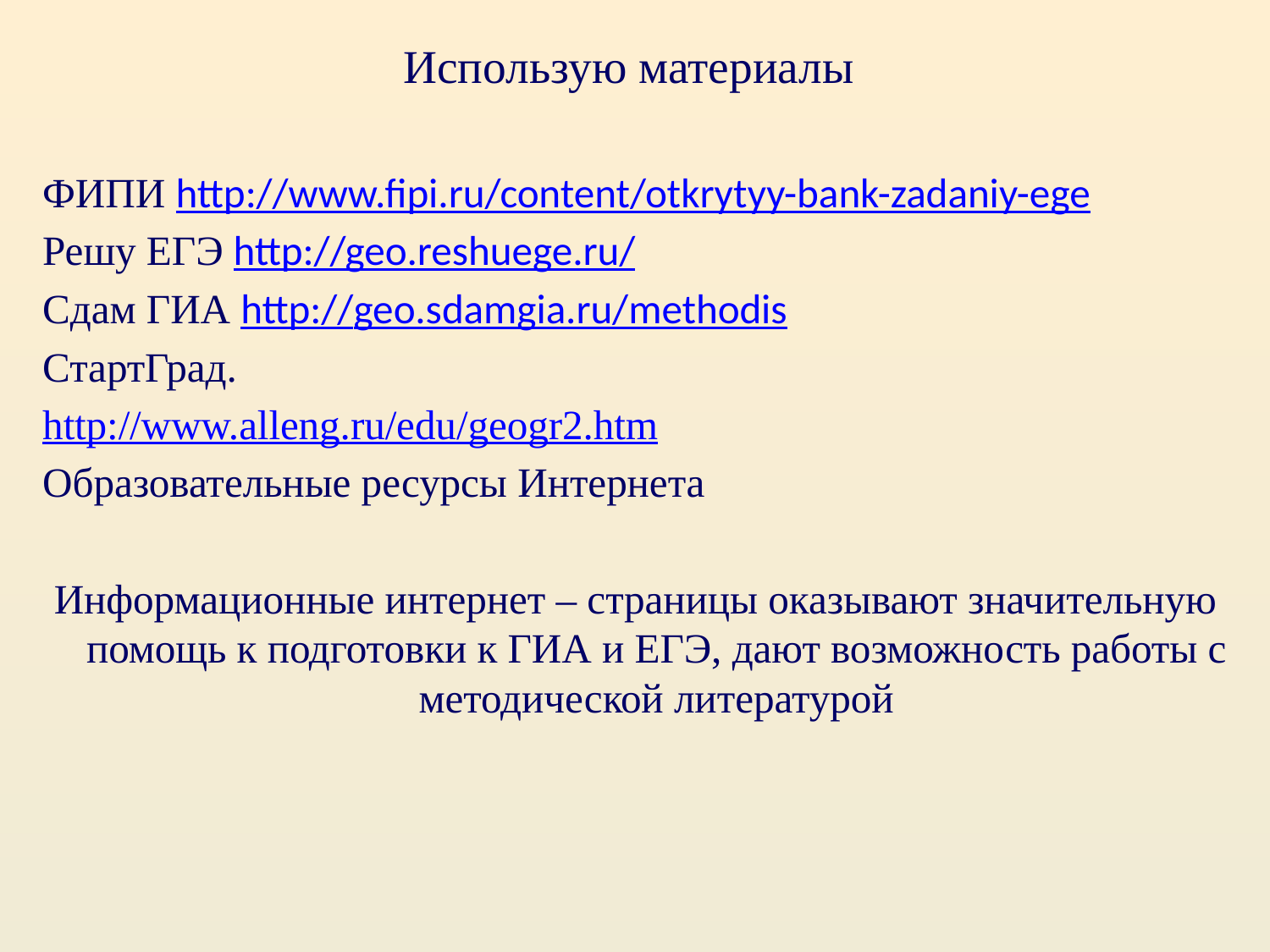

Использую материалы

ФИПИ http://www.fipi.ru/content/otkrytyy-bank-zadaniy-ege
Решу ЕГЭ http://geo.reshuege.ru/
Сдам ГИА http://geo.sdamgia.ru/methodis
СтартГрад.
http://www.alleng.ru/edu/geogr2.htm
Образовательные ресурсы Интернета

Информационные интернет – страницы оказывают значительную помощь к подготовки к ГИА и ЕГЭ, дают возможность работы с методической литературой